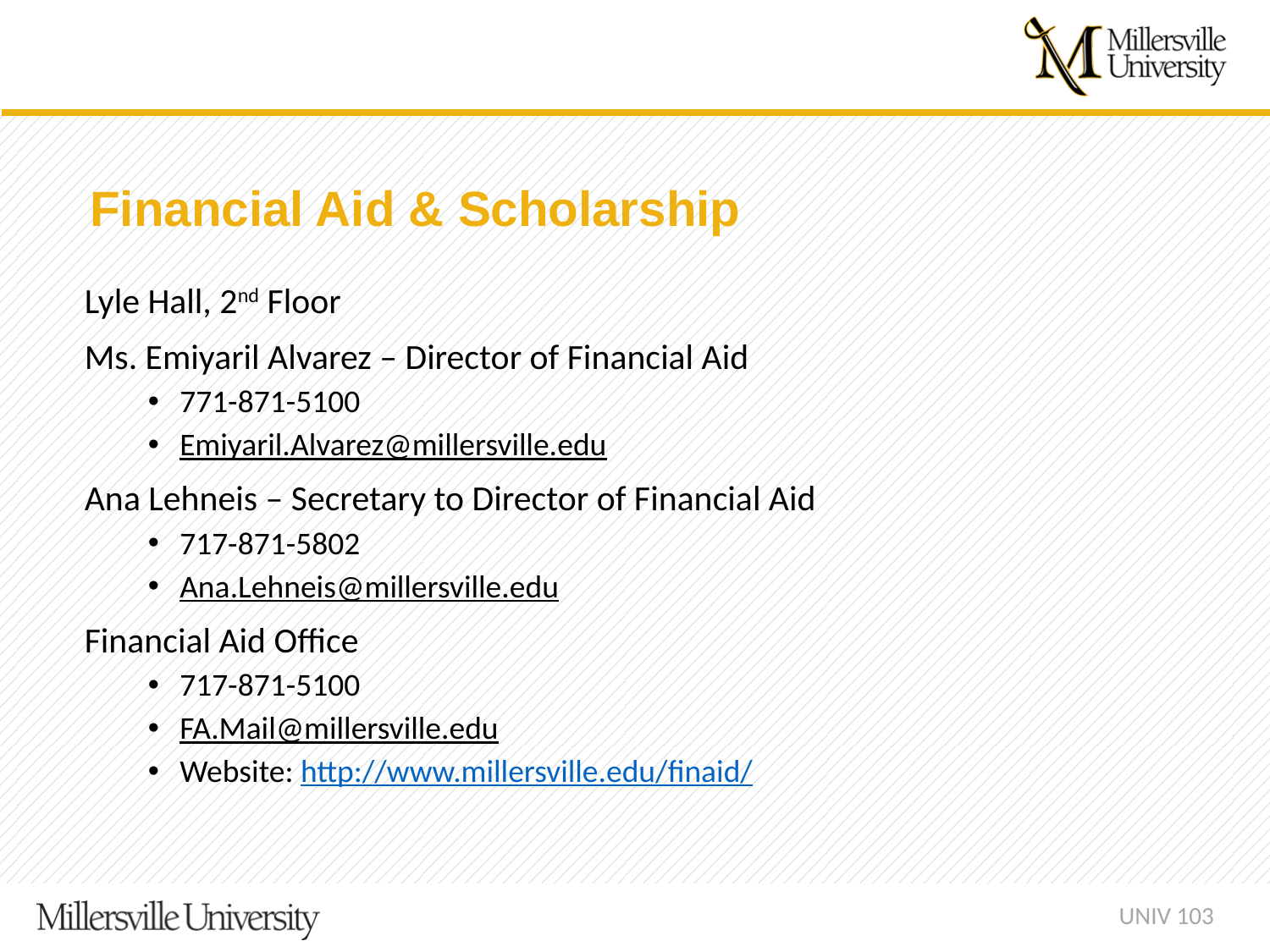

Financial Aid & Scholarship
Lyle Hall, 2nd Floor
Ms. Emiyaril Alvarez – Director of Financial Aid
771-871-5100
Emiyaril.Alvarez@millersville.edu
Ana Lehneis – Secretary to Director of Financial Aid
717-871-5802
Ana.Lehneis@millersville.edu
Financial Aid Office
717-871-5100
FA.Mail@millersville.edu
Website: http://www.millersville.edu/finaid/
UNIV 103